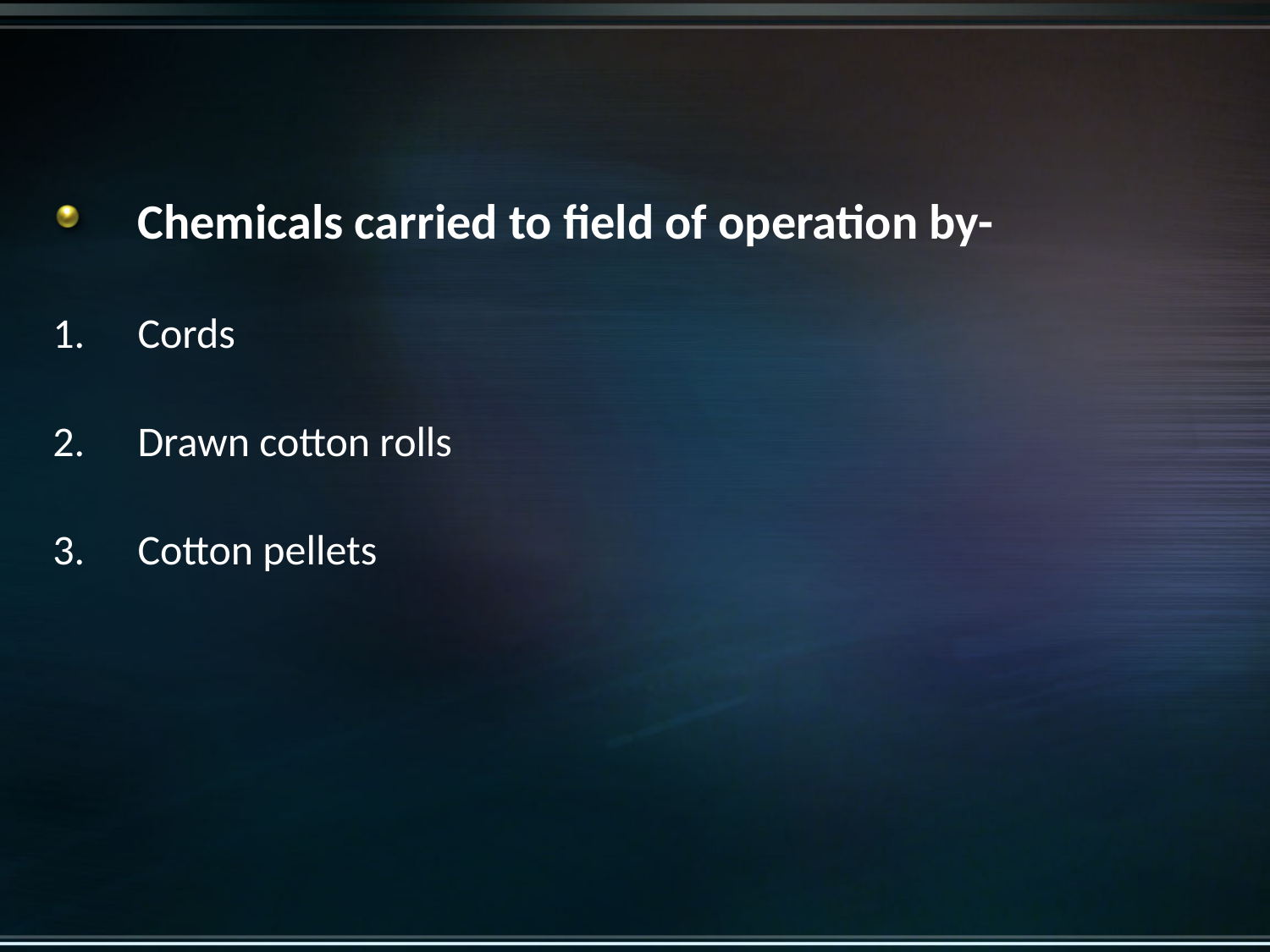

#
Chemicals carried to field of operation by-

Cords

Drawn cotton rolls

Cotton pellets